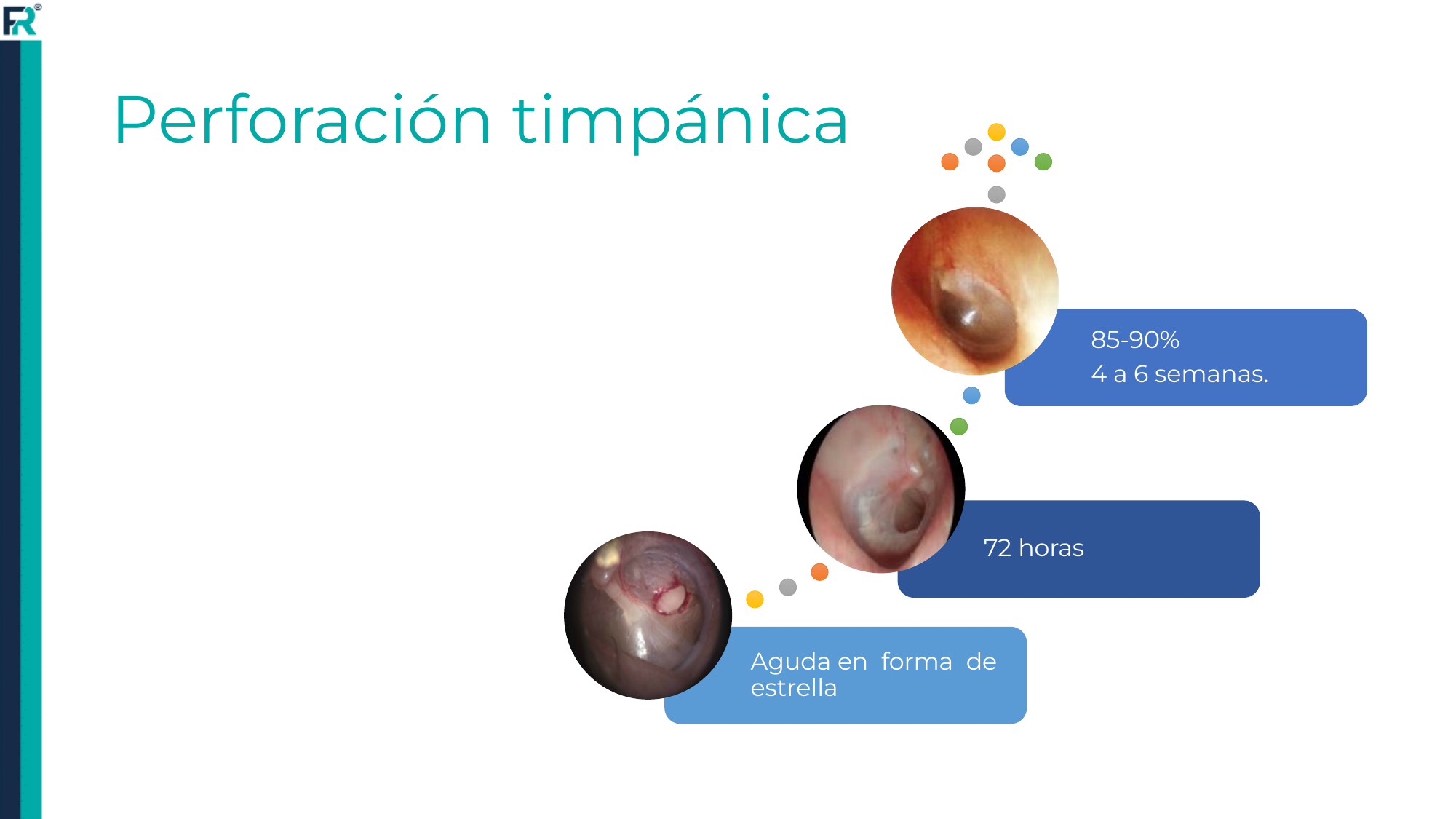

# Perforación timpánica
Aguda en  forma  de  estrella
72 horas
85-90%
4 a 6 semanas.